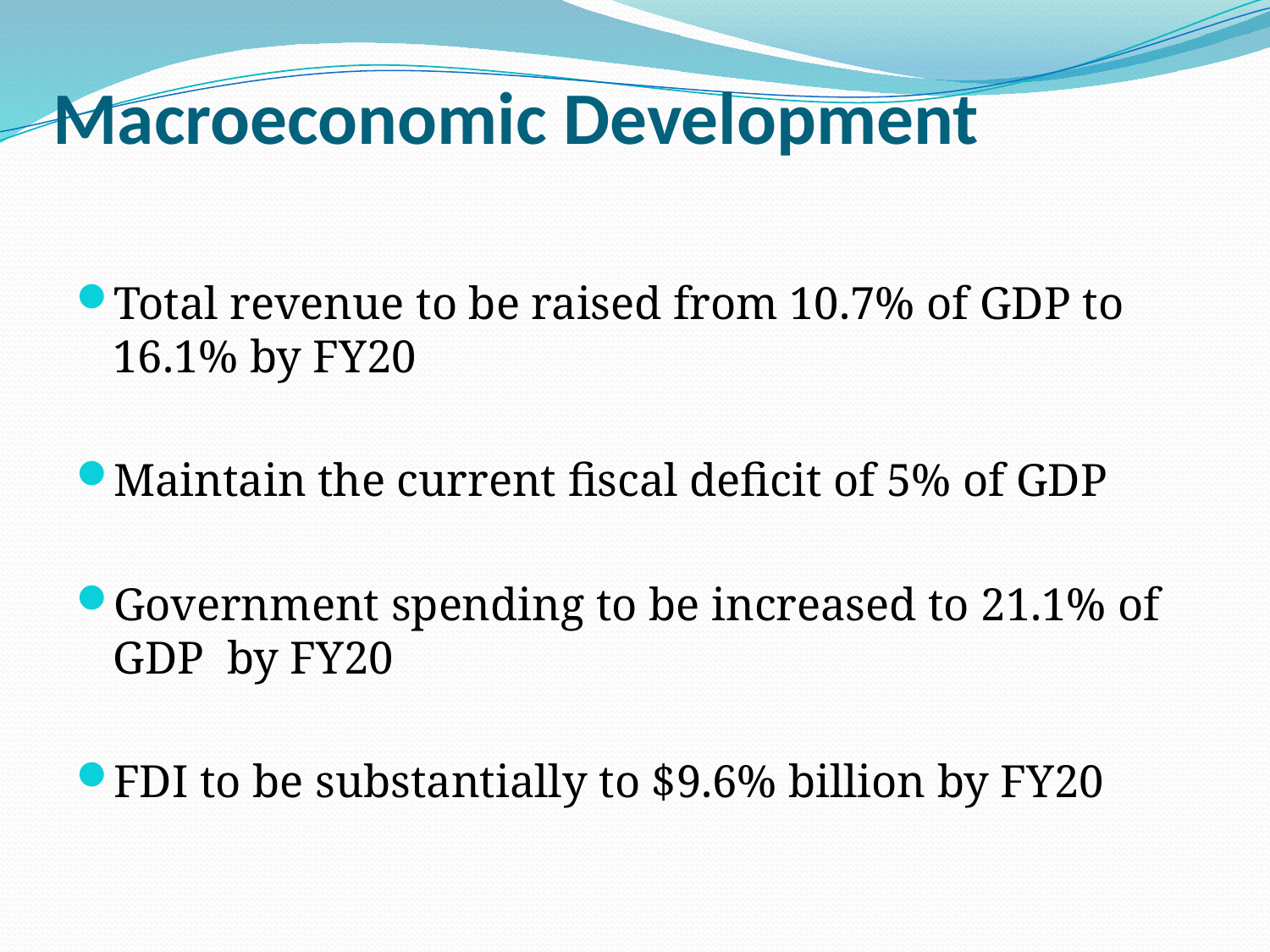

# Macroeconomic Development
Total revenue to be raised from 10.7% of GDP to 16.1% by FY20

Maintain the current fiscal deficit of 5% of GDP

Government spending to be increased to 21.1% of GDP  by FY20

FDI to be substantially to $9.6% billion by FY20